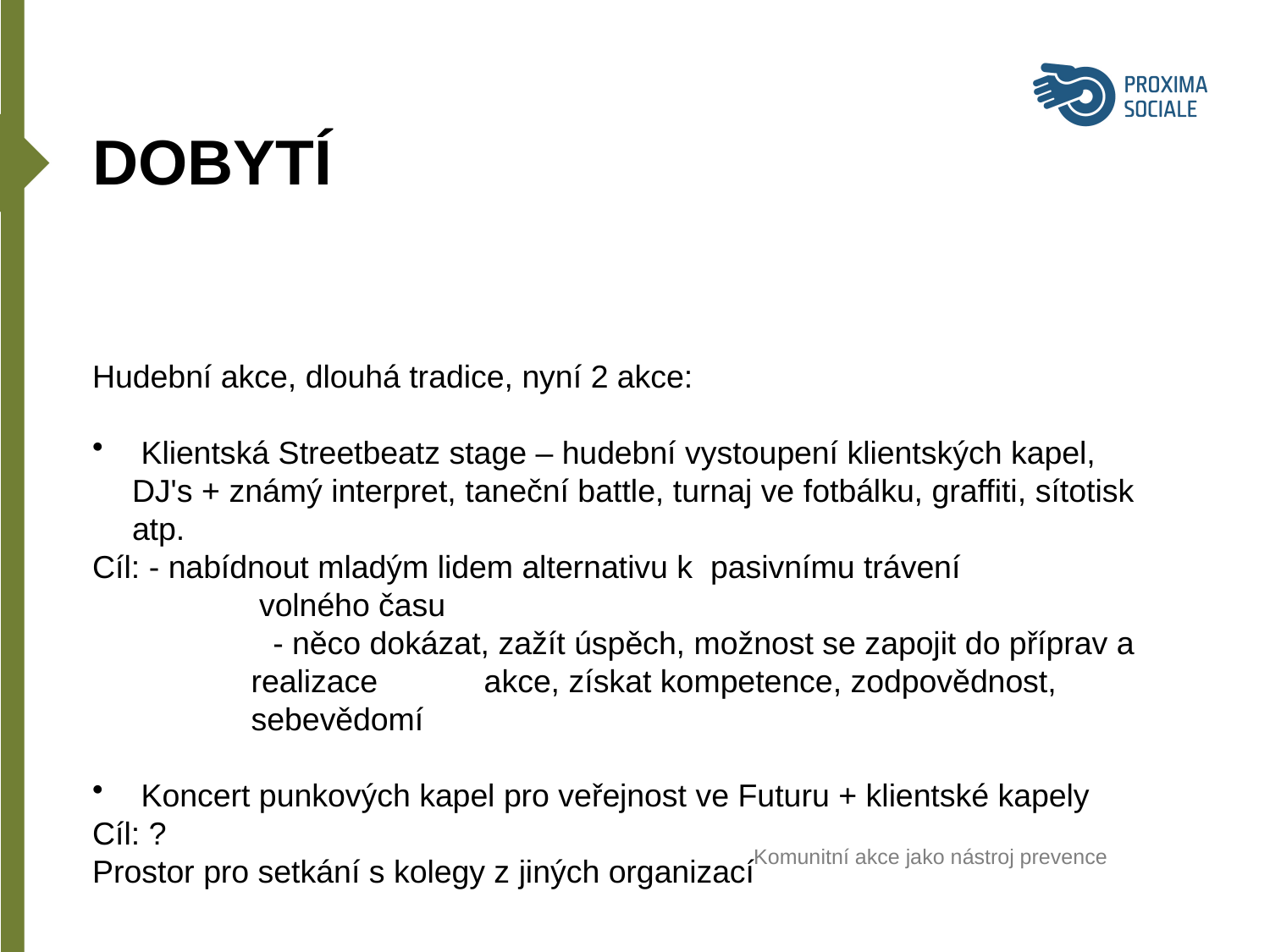

DOBYTÍ
Hudební akce, dlouhá tradice, nyní 2 akce:

 Klientská Streetbeatz stage – hudební vystoupení klientských kapel, DJ's + známý interpret, taneční battle, turnaj ve fotbálku, graffiti, sítotisk atp.
Cíl: - nabídnout mladým lidem alternativu k  pasivnímu trávení 			volného času
      - něco dokázat, zažít úspěch, možnost se zapojit do příprav a realizace            akce, získat kompetence, zodpovědnost, sebevědomí

 Koncert punkových kapel pro veřejnost ve Futuru + klientské kapely
Cíl: ?
Prostor pro setkání s kolegy z jiných organizací

					Komunitní akce jako nástroj prevence